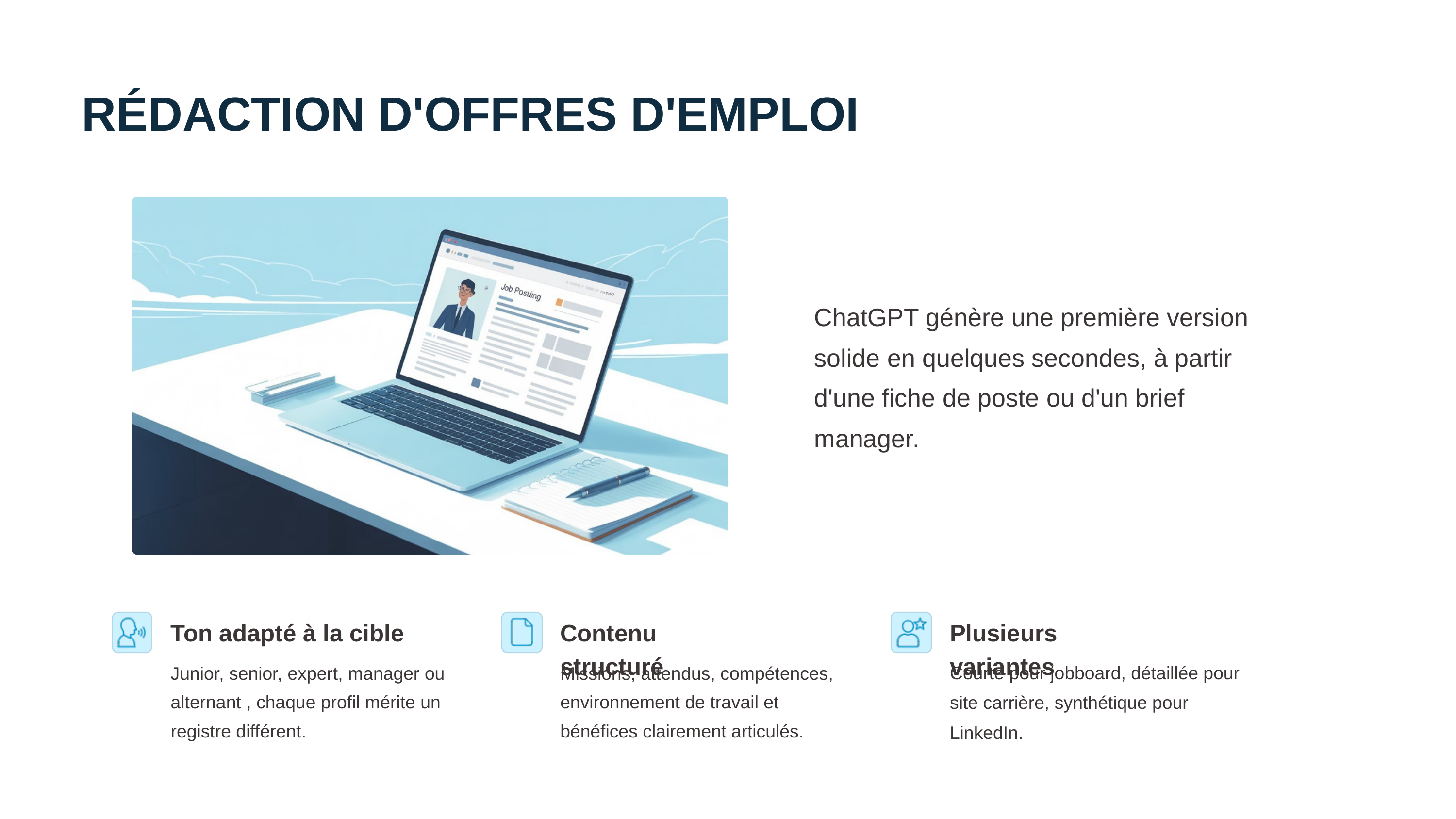

RÉDACTION D'OFFRES D'EMPLOI

ChatGPT génère une première version solide en quelques secondes, à partir d'une fiche de poste ou d'un brief manager.

Ton adapté à la cible
Contenu structuré
Plusieurs variantes

Courte pour jobboard, détaillée pour site carrière, synthétique pour LinkedIn.
Junior, senior, expert, manager ou alternant , chaque profil mérite un registre différent.
Missions, attendus, compétences, environnement de travail et bénéfices clairement articulés.